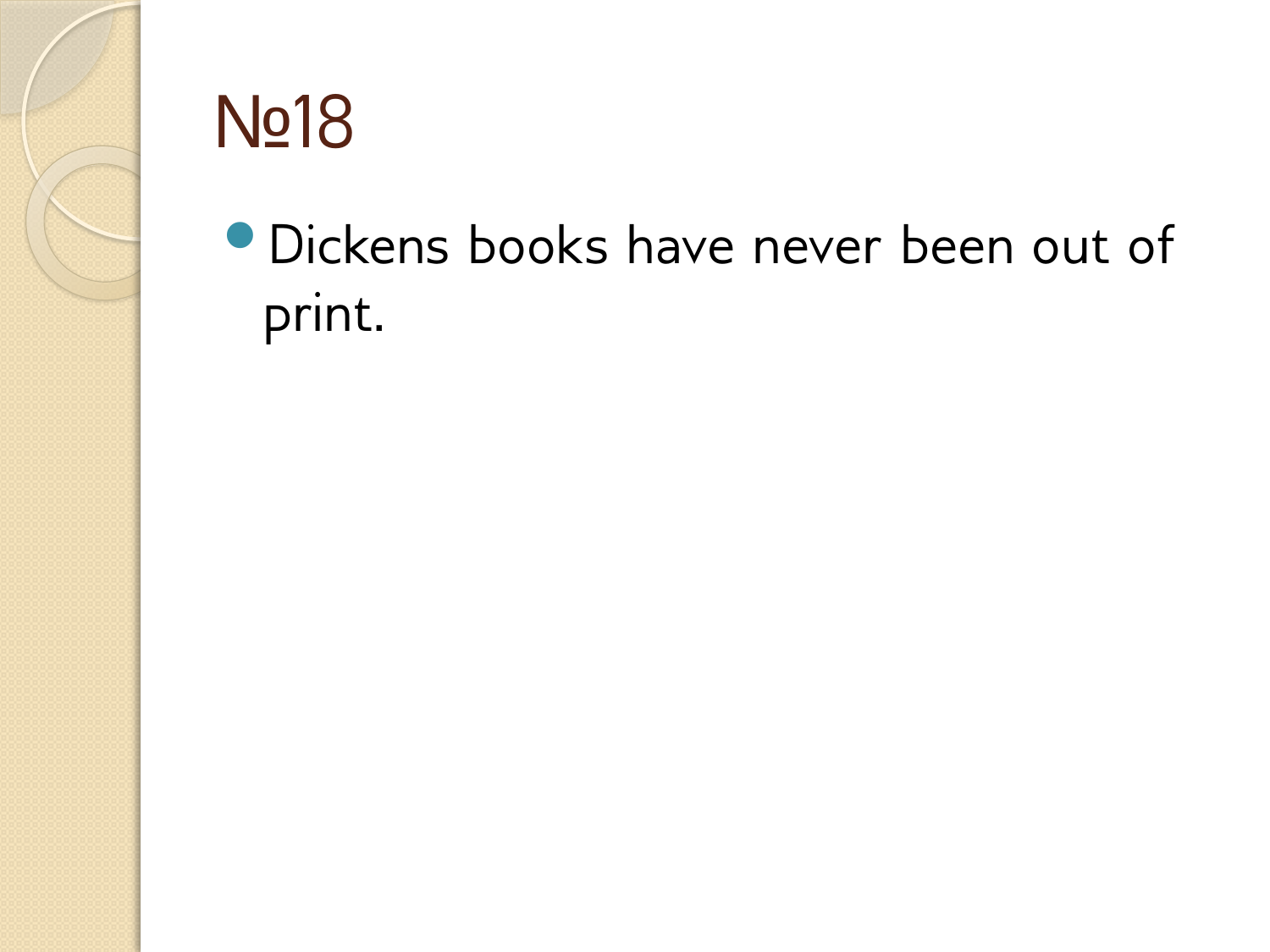

# №18
Dickens books have never been out of print.